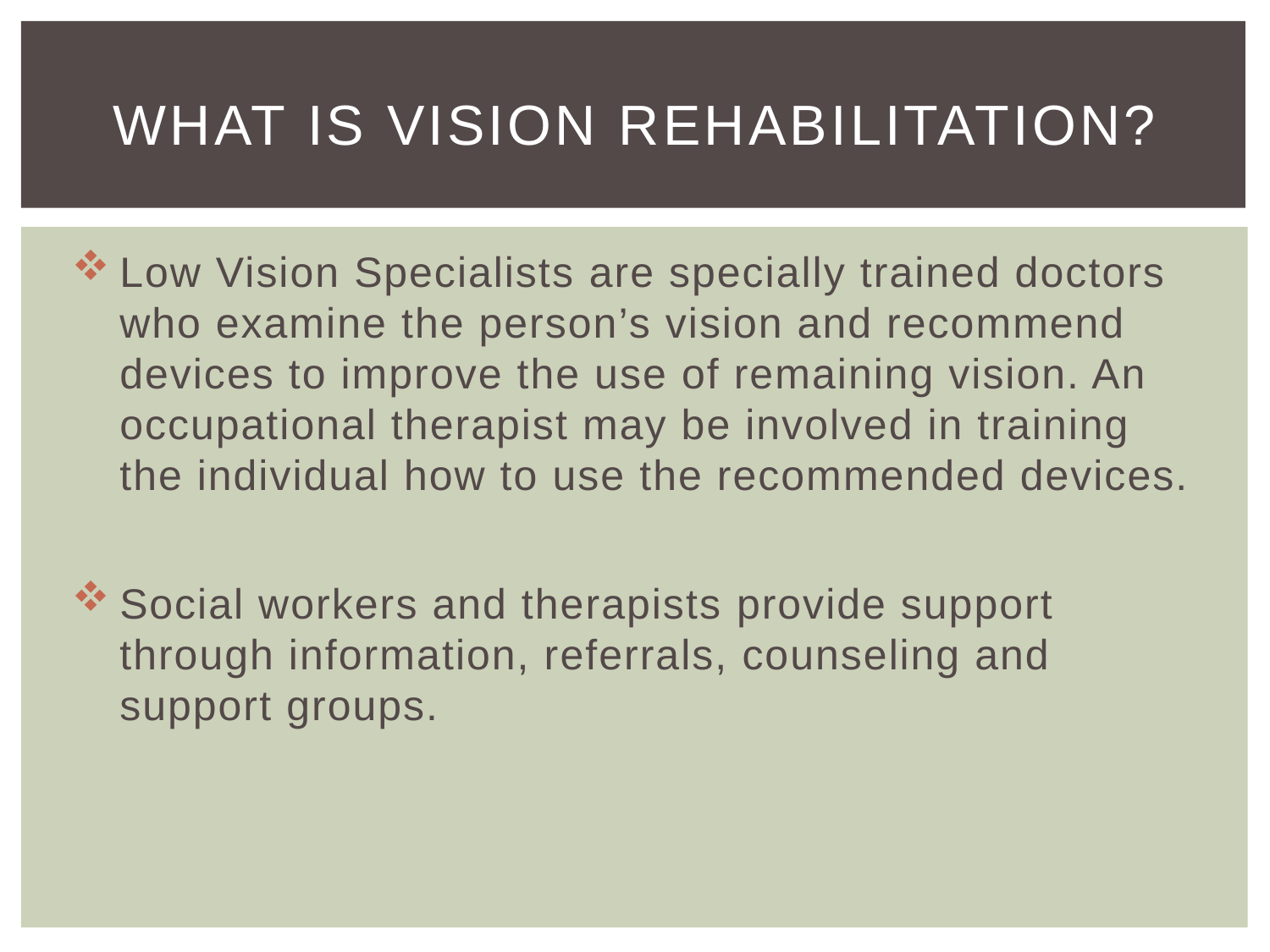

# What is Vision Rehabilitation?
Low Vision Specialists are specially trained doctors who examine the person’s vision and recommend devices to improve the use of remaining vision. An occupational therapist may be involved in training the individual how to use the recommended devices.

Social workers and therapists provide support  through information, referrals, counseling and support groups.